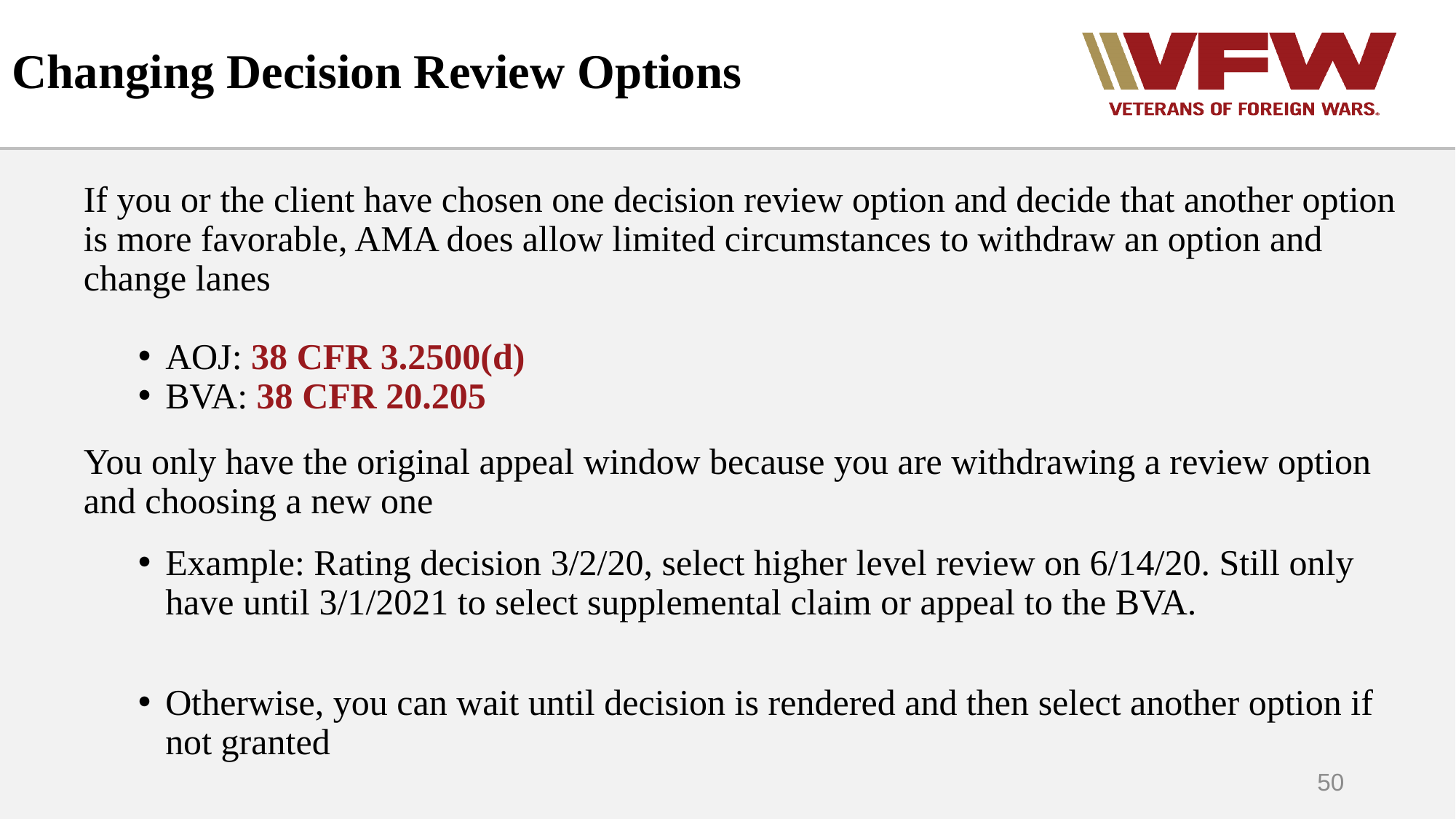

# Changing Decision Review Options
If you or the client have chosen one decision review option and decide that another option is more favorable, AMA does allow limited circumstances to withdraw an option and change lanes

AOJ: 38 CFR 3.2500(d)
BVA: 38 CFR 20.205

You only have the original appeal window because you are withdrawing a review option and choosing a new one

Example: Rating decision 3/2/20, select higher level review on 6/14/20. Still only have until 3/1/2021 to select supplemental claim or appeal to the BVA.

Otherwise, you can wait until decision is rendered and then select another option if not granted
50